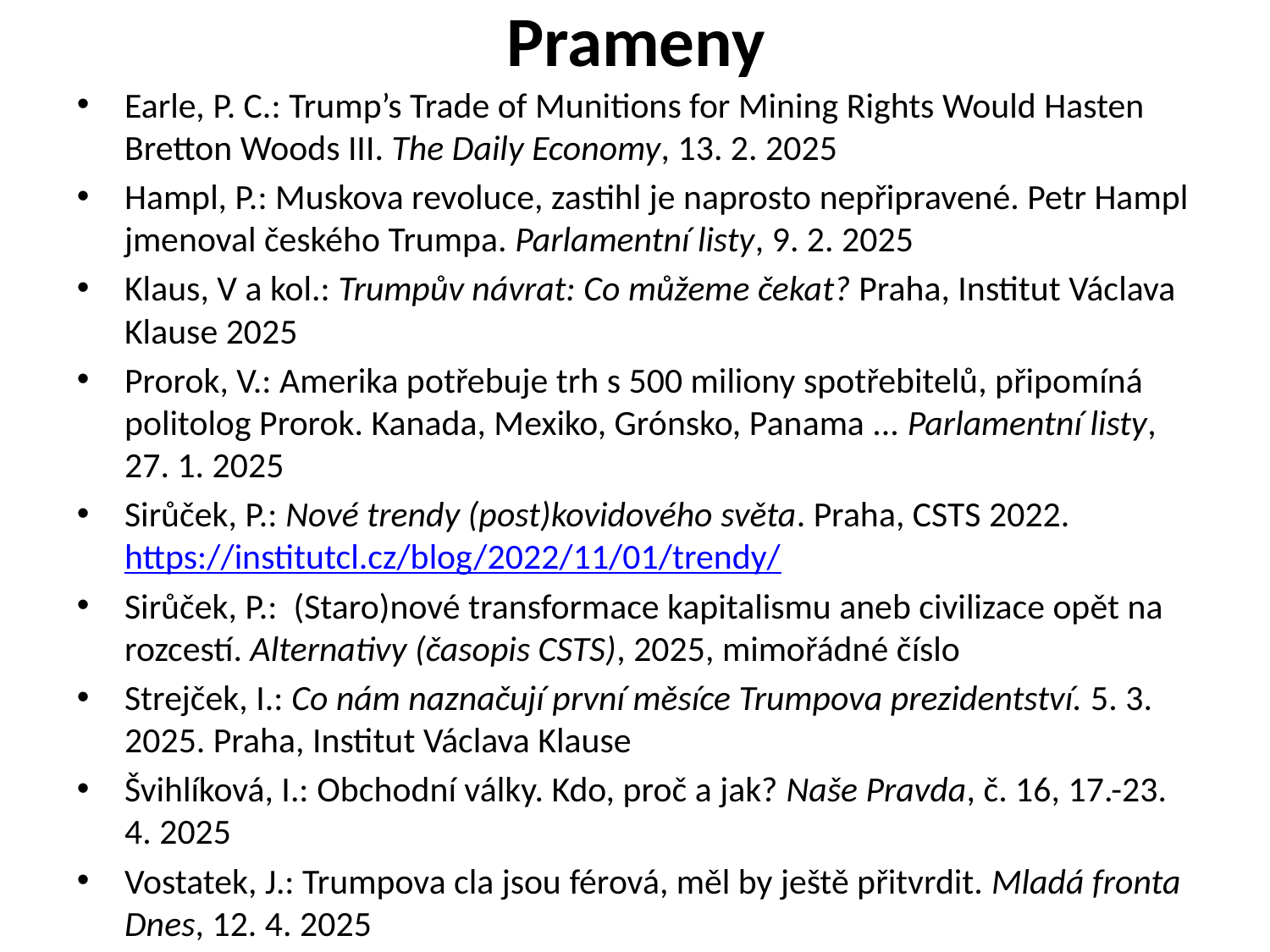

# Prameny
Earle, P. C.: Trump’s Trade of Munitions for Mining Rights Would Hasten Bretton Woods III. The Daily Economy, 13. 2. 2025
Hampl, P.: Muskova revoluce, zastihl je naprosto nepřipravené. Petr Hampl jmenoval českého Trumpa. Parlamentní listy, 9. 2. 2025
Klaus, V a kol.: Trumpův návrat: Co můžeme čekat? Praha, Institut Václava Klause 2025
Prorok, V.: Amerika potřebuje trh s 500 miliony spotřebitelů, připomíná politolog Prorok. Kanada, Mexiko, Grónsko, Panama ... Parlamentní listy, 27. 1. 2025
Sirůček, P.: Nové trendy (post)kovidového světa. Praha, CSTS 2022. https://institutcl.cz/blog/2022/11/01/trendy/
Sirůček, P.:  (Staro)nové transformace kapitalismu aneb civilizace opět na rozcestí. Alternativy (časopis CSTS), 2025, mimořádné číslo
Strejček, I.: Co nám naznačují první měsíce Trumpova prezidentství. 5. 3. 2025. Praha, Institut Václava Klause
Švihlíková, I.: Obchodní války. Kdo, proč a jak? Naše Pravda, č. 16, 17.-23. 4. 2025
Vostatek, J.: Trumpova cla jsou férová, měl by ještě přitvrdit. Mladá fronta Dnes, 12. 4. 2025